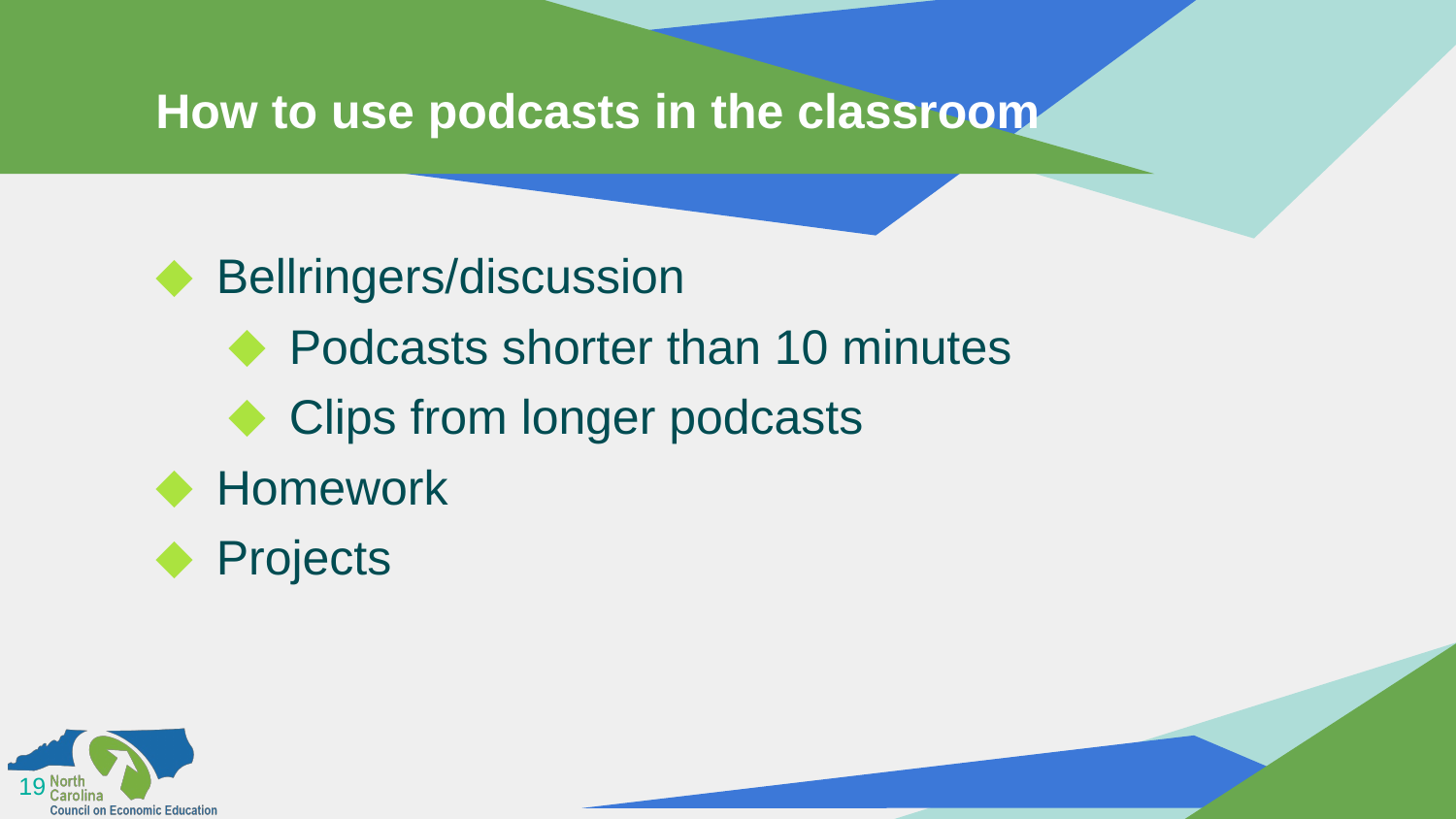

# How to use podcasts in the classroom
Bellringers/discussion
Podcasts shorter than 10 minutes
Clips from longer podcasts
Homework
Projects

19